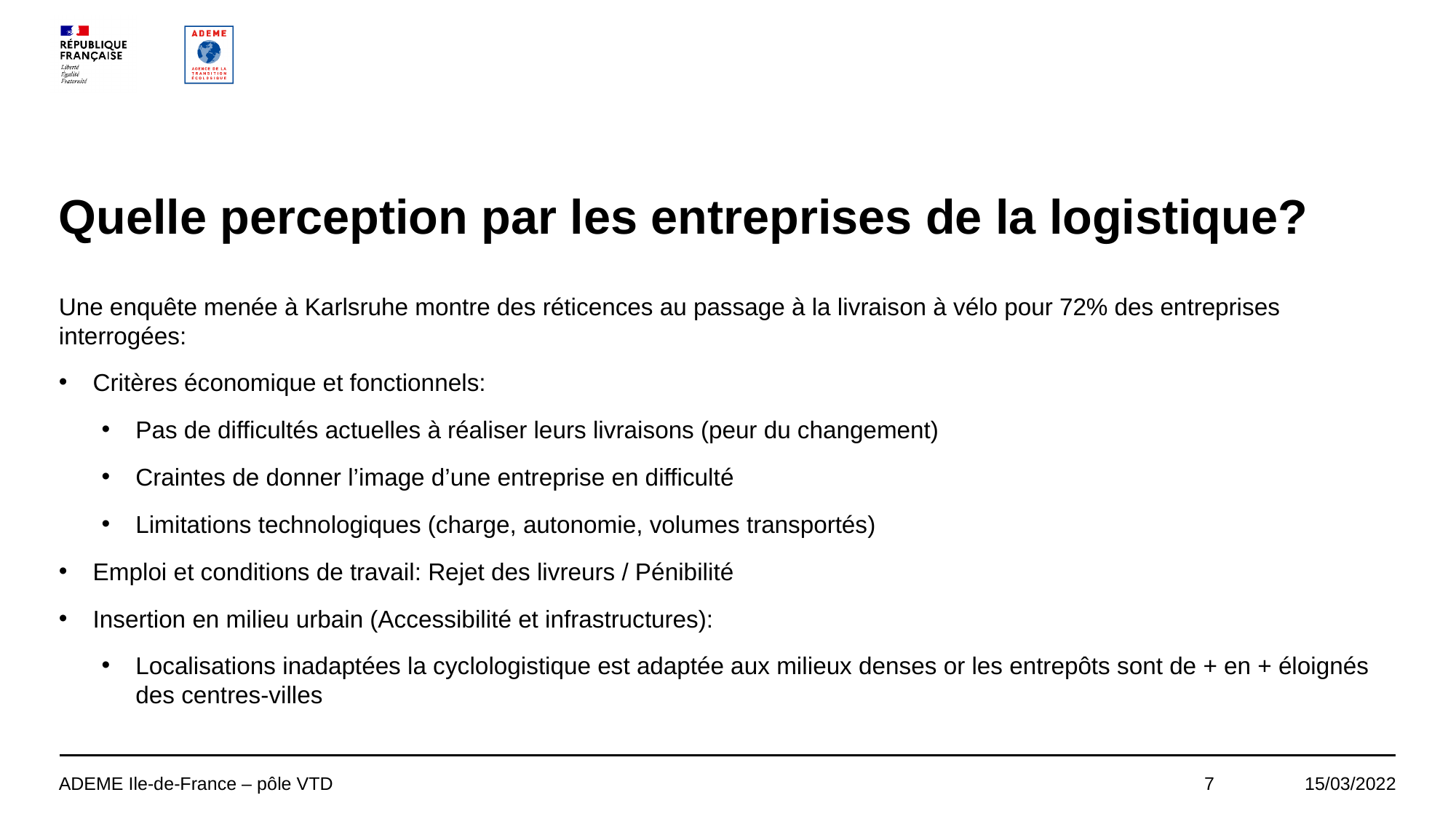

# Quelle perception par les entreprises de la logistique?
Une enquête menée à Karlsruhe montre des réticences au passage à la livraison à vélo pour 72% des entreprises interrogées:
Critères économique et fonctionnels:
Pas de difficultés actuelles à réaliser leurs livraisons (peur du changement)
Craintes de donner l’image d’une entreprise en difficulté
Limitations technologiques (charge, autonomie, volumes transportés)
Emploi et conditions de travail: Rejet des livreurs / Pénibilité
Insertion en milieu urbain (Accessibilité et infrastructures):
Localisations inadaptées la cyclologistique est adaptée aux milieux denses or les entrepôts sont de + en + éloignés des centres-villes
ADEME Ile-de-France – pôle VTD
7
15/03/2022